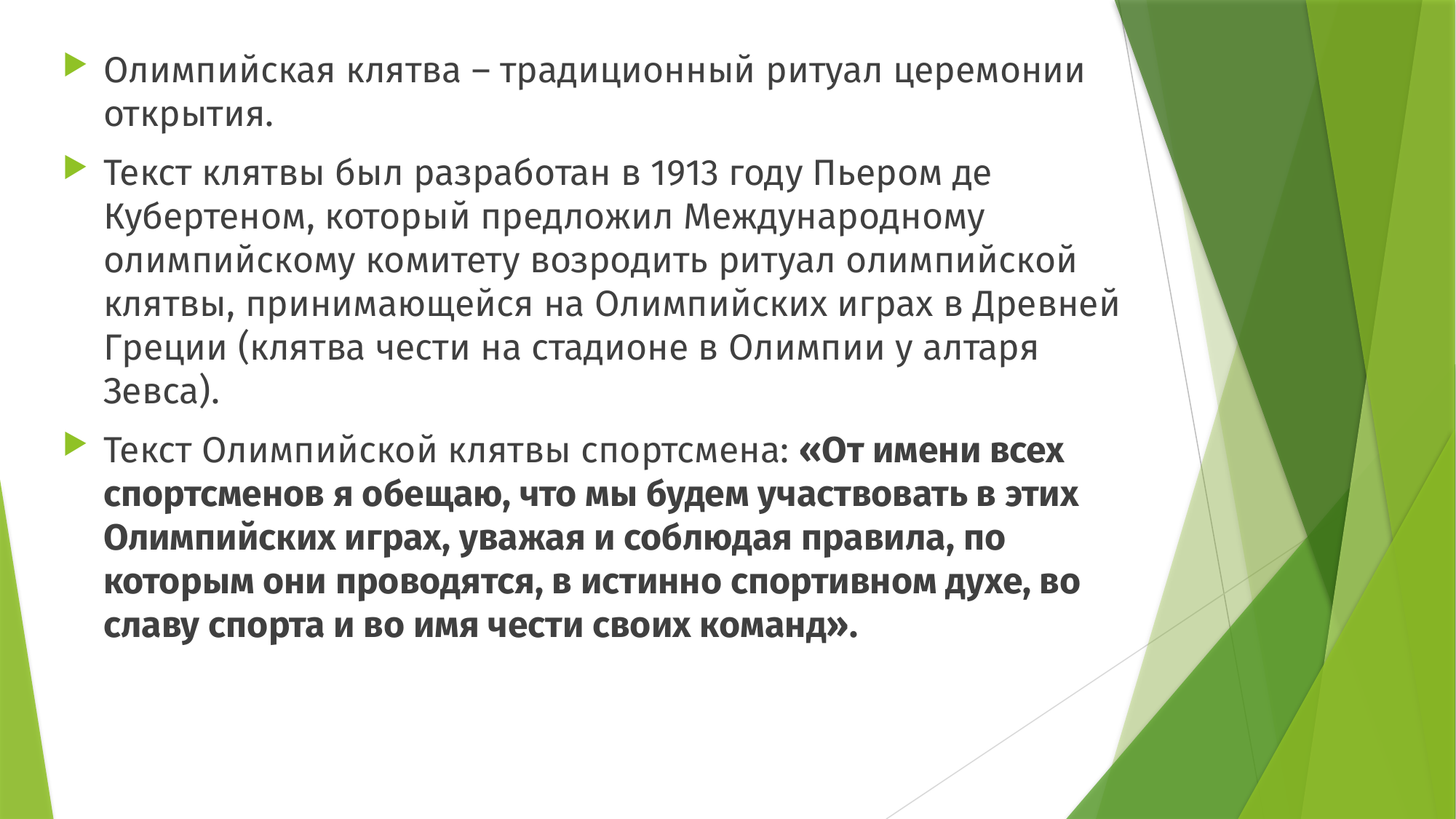

Олимпийская клятва – традиционный ритуал церемонии открытия.
Текст клятвы был разработан в 1913 году Пьером де Кубертеном, который предложил Международному олимпийскому комитету возродить ритуал олимпийской клятвы, принимающейся на Олимпийских играх в Древней Греции (клятва чести на стадионе в Олимпии у алтаря Зевса).
Текст Олимпийской клятвы спортсмена: «От имени всех спортсменов я обещаю, что мы будем участвовать в этих Олимпийских играх, уважая и соблюдая правила, по которым они проводятся, в истинно спортивном духе, во славу спорта и во имя чести своих команд».